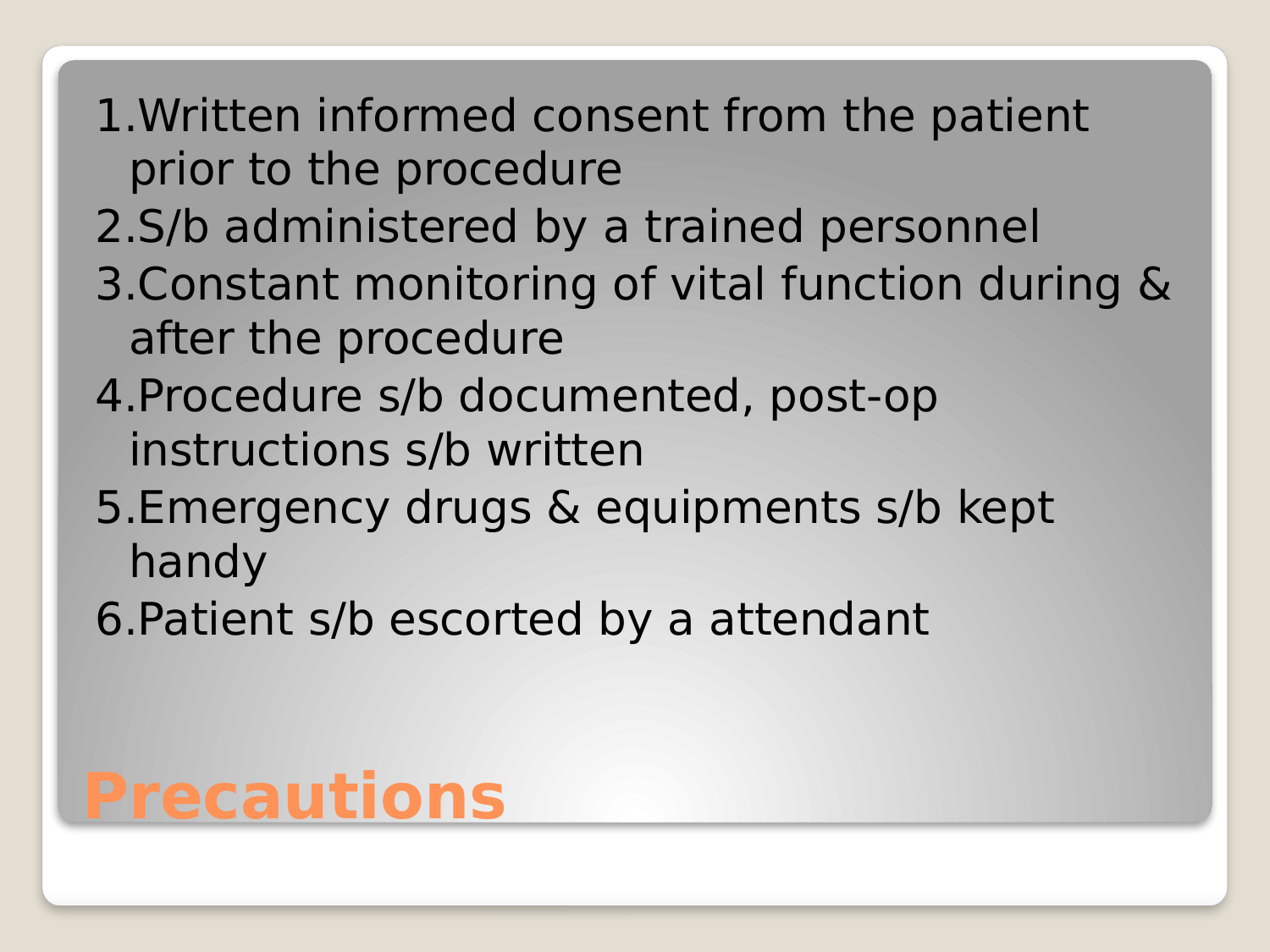

1.Written informed consent from the patient prior to the procedure
2.S/b administered by a trained personnel
3.Constant monitoring of vital function during & after the procedure
4.Procedure s/b documented, post-op instructions s/b written
5.Emergency drugs & equipments s/b kept handy
6.Patient s/b escorted by a attendant

# Precautions